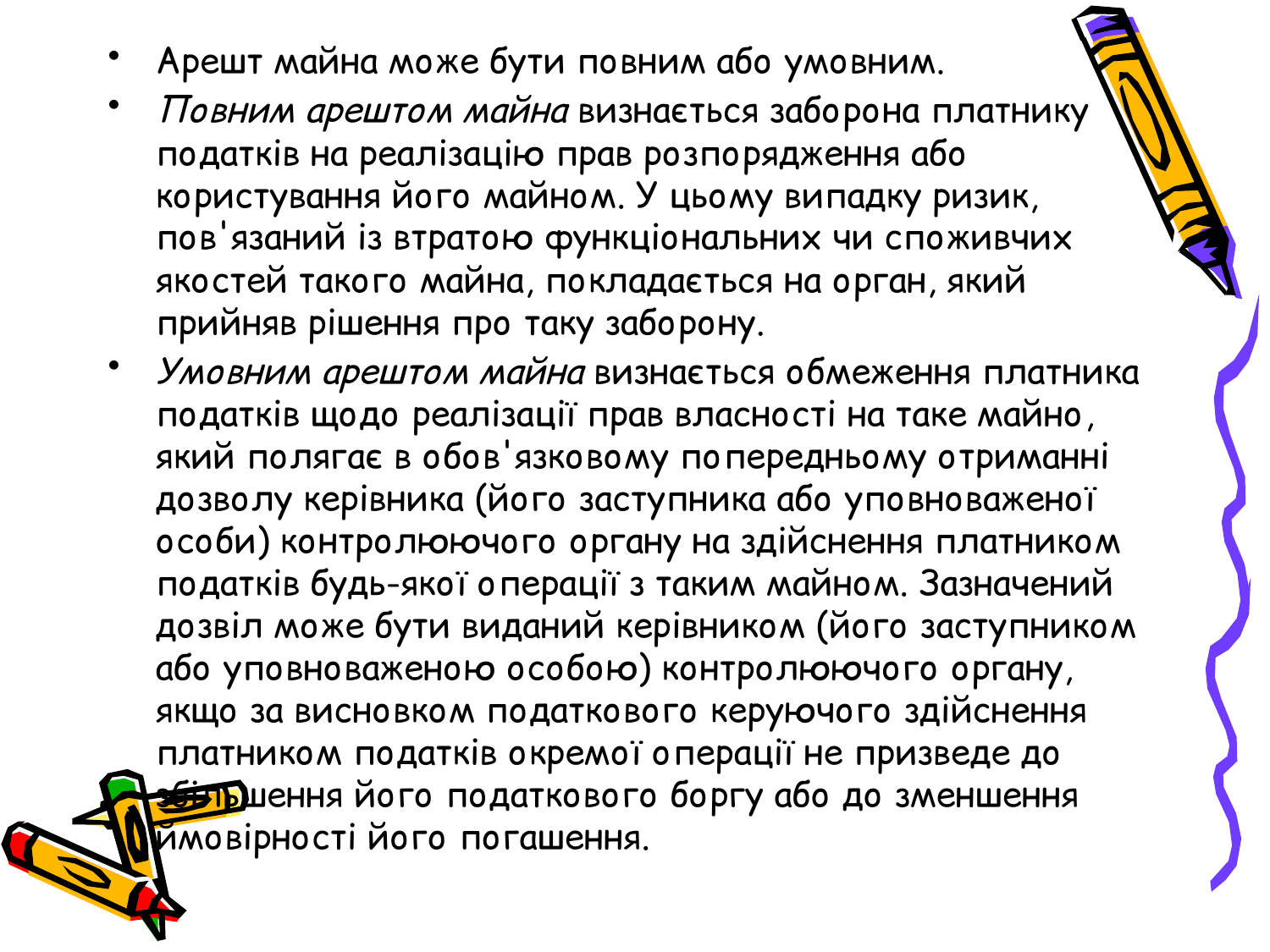

Арешт майна може бути повним або умовним.
Повним арештом майна визнається заборона платнику податків на реалізацію прав розпорядження або користування його майном. У цьому випадку ризик, пов'язаний із втратою функціональних чи споживчих якостей такого майна, покладається на орган, який прийняв рішення про таку заборону.
Умовним арештом майна визнається обмеження платника податків щодо реалізації прав власності на таке майно, який полягає в обов'язковому попередньому отриманні дозволу керівника (його заступника або уповноваженої особи) контролюючого органу на здійснення платником податків будь-якої операції з таким майном. Зазначений дозвіл може бути виданий керівником (його заступником або уповноваженою особою) контролюючого органу, якщо за висновком податкового керуючого здійснення платником податків окремої операції не призведе до збільшення його податкового боргу або до зменшення ймовірності його погашення.